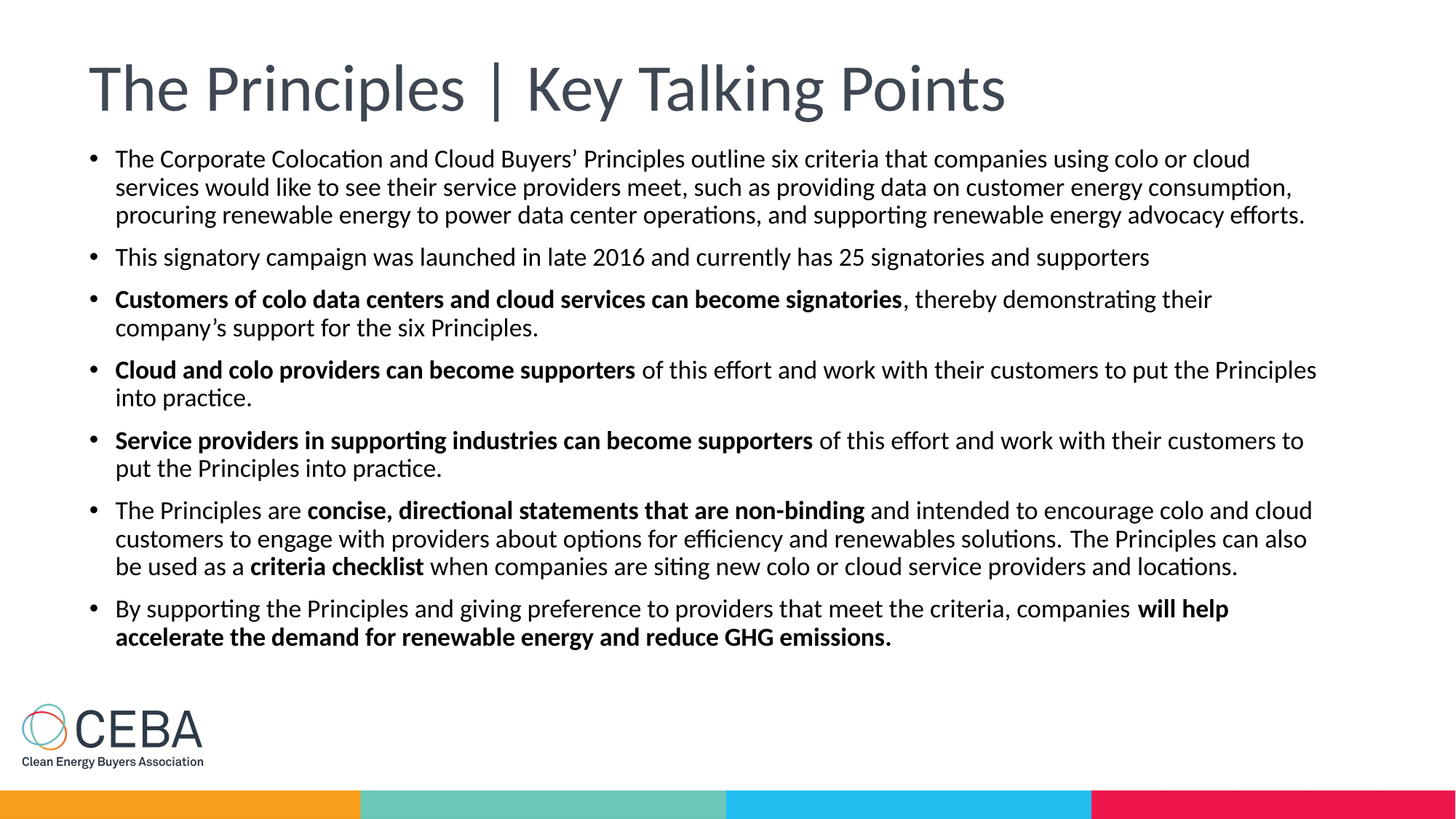

# The Principles | Key Talking Points
The Corporate Colocation and Cloud Buyers’ Principles outline six criteria that companies using colo or cloud services would like to see their service providers meet, such as providing data on customer energy consumption, procuring renewable energy to power data center operations, and supporting renewable energy advocacy efforts.
This signatory campaign was launched in late 2016 and currently has 25 signatories and supporters
Customers of colo data centers and cloud services can become signatories, thereby demonstrating their company’s support for the six Principles.
Cloud and colo providers can become supporters of this effort and work with their customers to put the Principles into practice.
Service providers in supporting industries can become supporters of this effort and work with their customers to put the Principles into practice.
The Principles are concise, directional statements that are non-­binding and intended to encourage colo and cloud customers to engage with providers about options for efficiency and renewables solutions. The Principles can also be used as a criteria checklist when companies are siting new colo or cloud service providers and locations.
By supporting the Principles and giving preference to providers that meet the criteria, companies will help accelerate the demand for renewable energy and reduce GHG emissions.